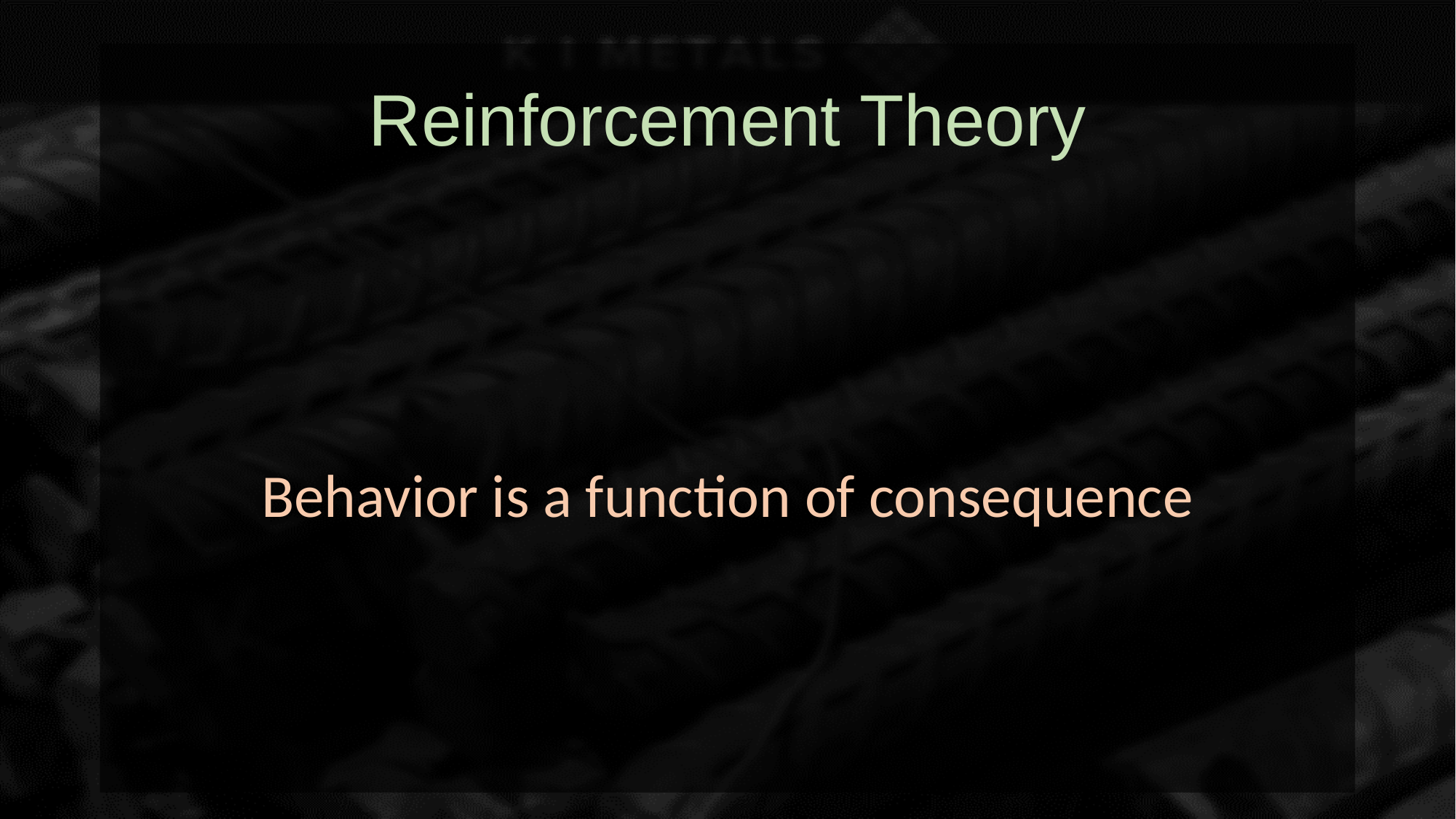

# Reinforcement Theory
Behavior is a function of consequence